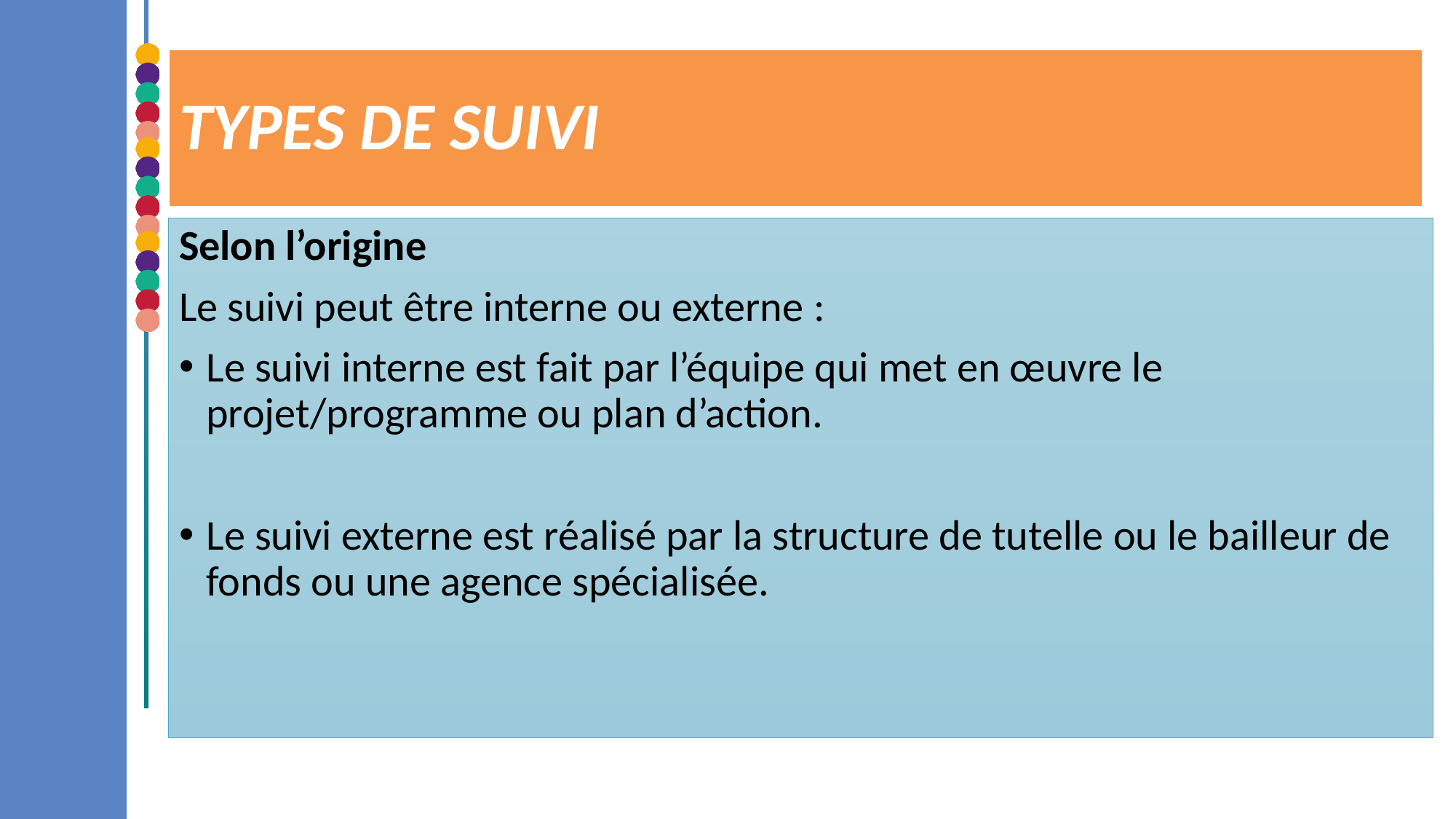

# TYPES DE SUIVI
Selon l’origine
Le suivi peut être interne ou externe :
Le suivi interne est fait par l’équipe qui met en œuvre le projet/programme ou plan d’action.

Le suivi externe est réalisé par la structure de tutelle ou le bailleur de fonds ou une agence spécialisée.